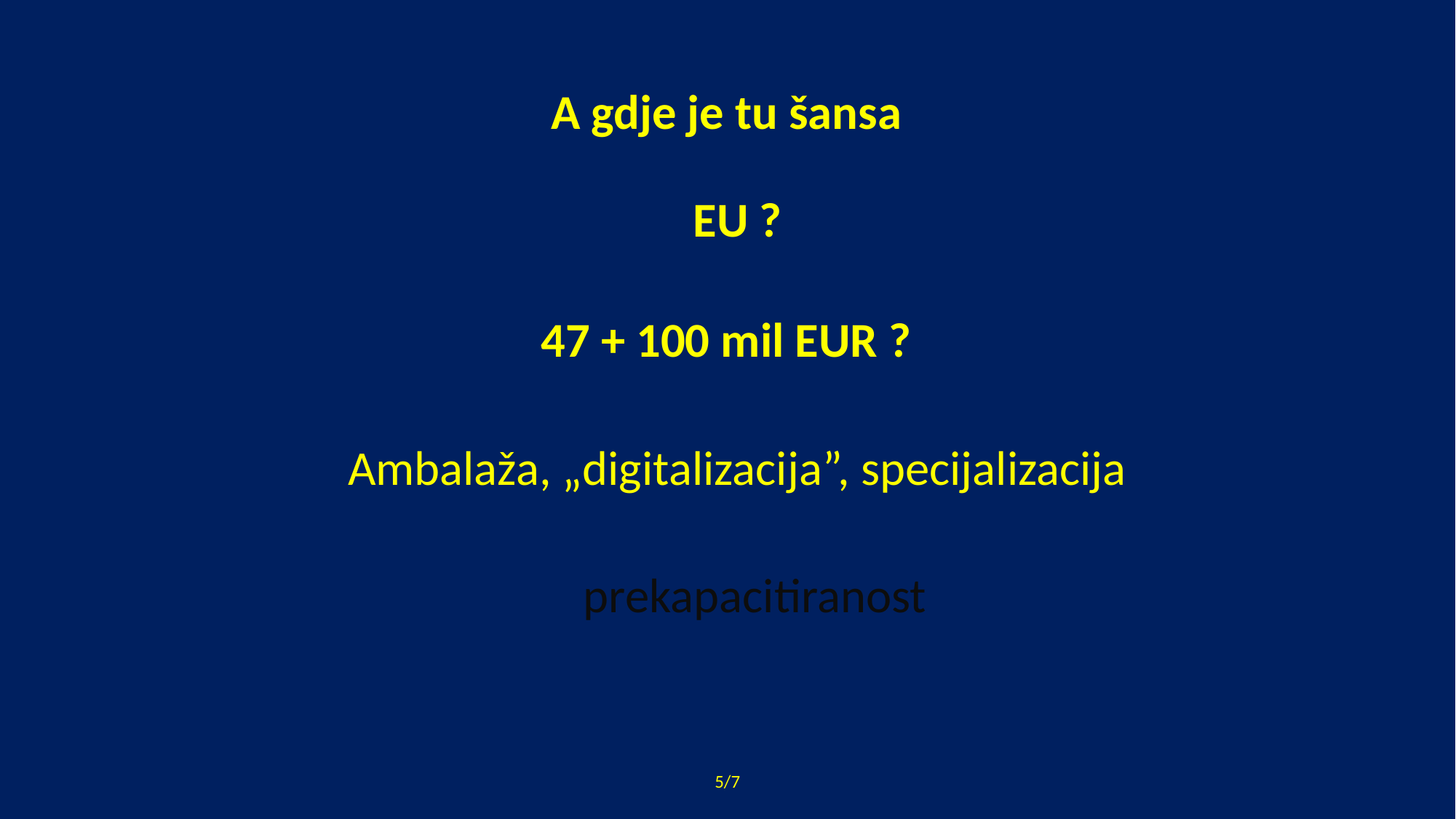

A gdje je tu šansa
EU ?
47 + 100 mil EUR ?
Ambalaža, „digitalizacija”, specijalizacija
prekapacitiranost
5/7